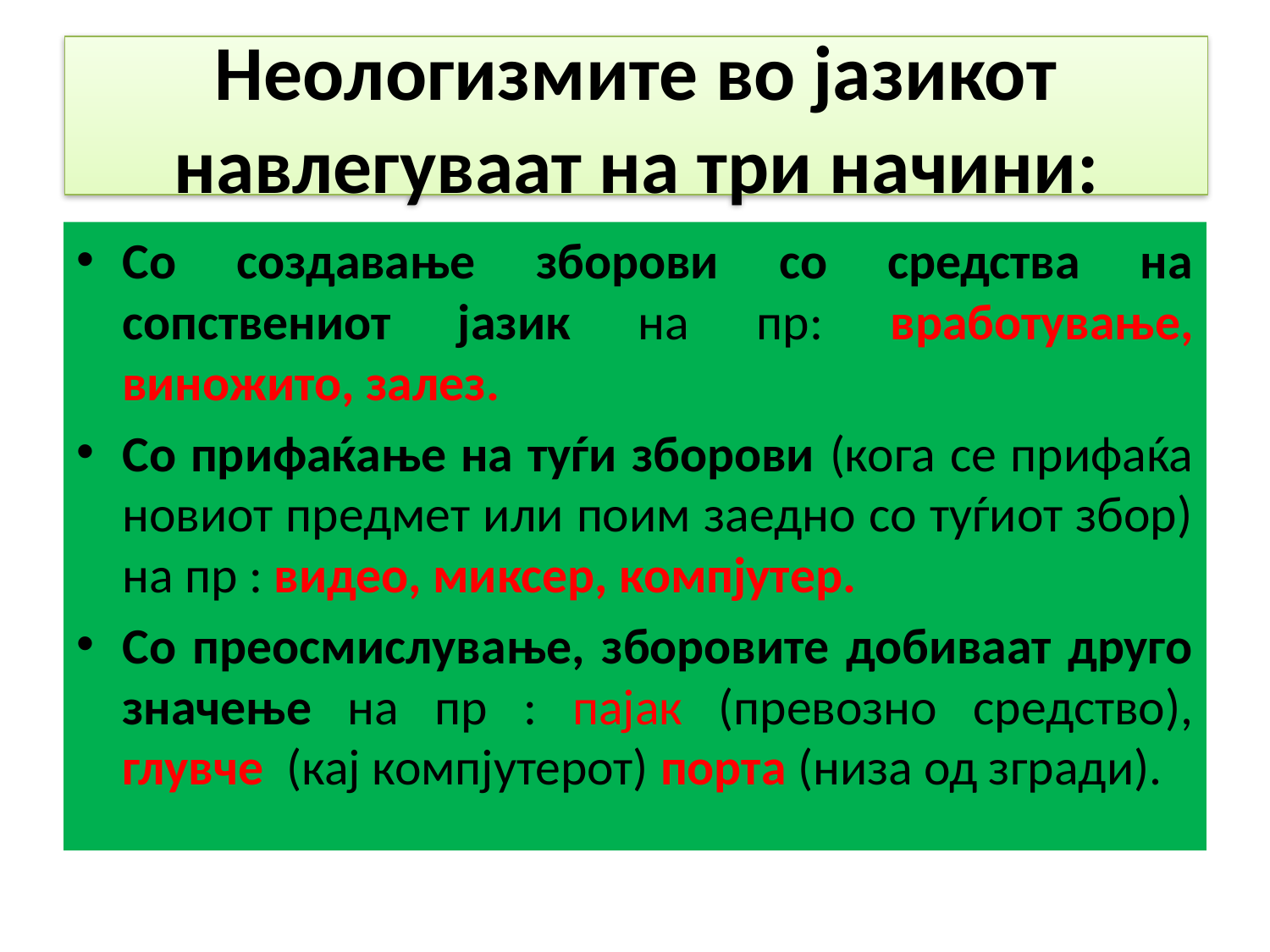

# Неологизмите во јазикот навлегуваат на три начини:
Со создавање зборови со средства на сопствениот јазик на пр: вработување, виножито, залез.
Со прифаќање на туѓи зборови (кога се прифаќа новиот предмет или поим заедно со туѓиот збор) на пр : видео, миксер, компјутер.
Со преосмислување, зборовите добиваат друго значење на пр : пајак (превозно средство), глувче  (кај компјутерот) порта (низа од згради).